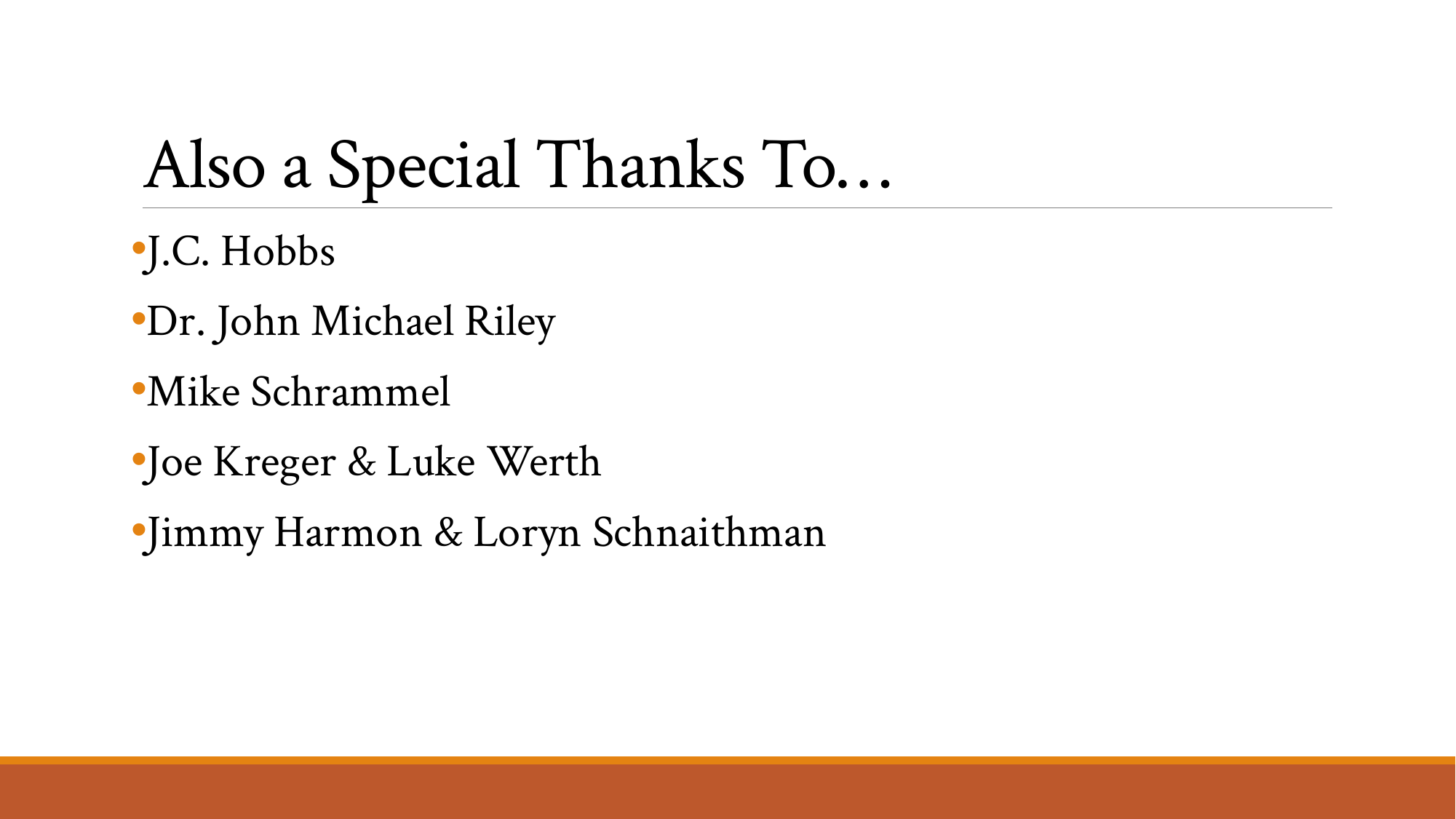

# Also a Special Thanks To…
J.C. Hobbs
Dr. John Michael Riley
Mike Schrammel
Joe Kreger & Luke Werth
Jimmy Harmon & Loryn Schnaithman